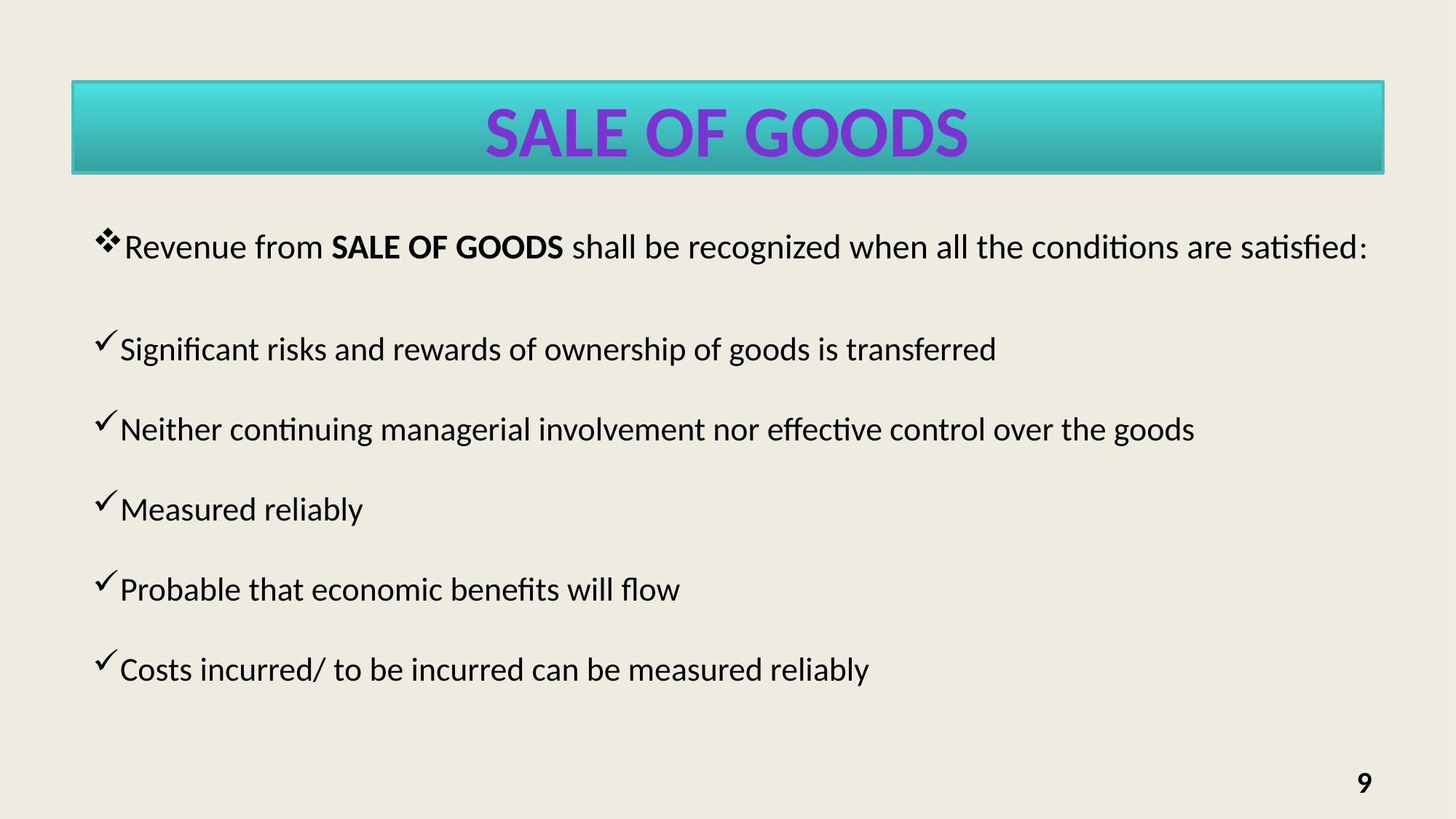

SALE OF GOODS
Revenue from SALE OF GOODS shall be recognized when all the conditions are satisfied:
Significant risks and rewards of ownership of goods is transferred
Neither continuing managerial involvement nor effective control over the goods
Measured reliably
Probable that economic benefits will flow
Costs incurred/ to be incurred can be measured reliably
9